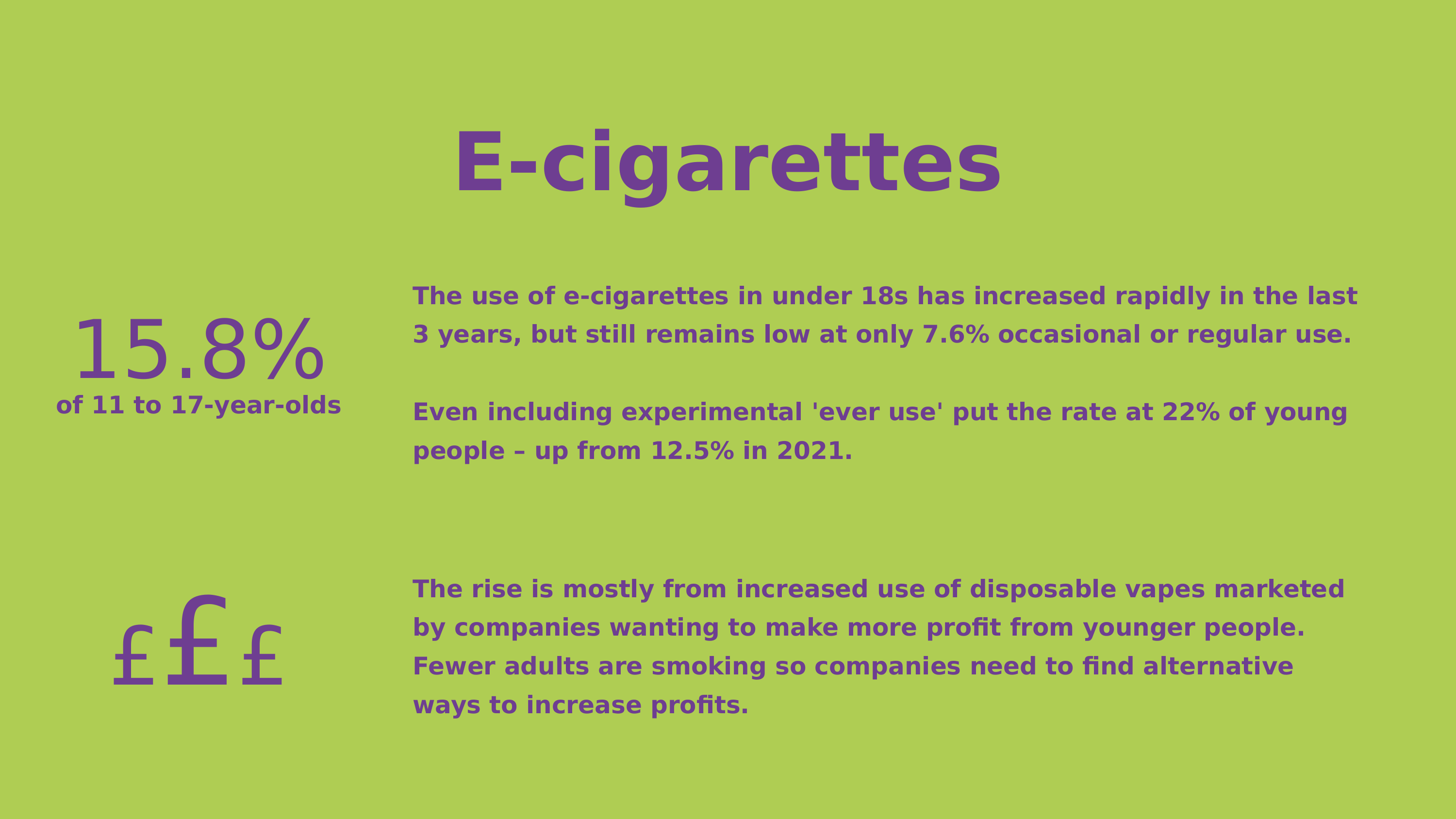

E-cigarettes
The use of e-cigarettes in under 18s has increased rapidly in the last 3 years, but still remains low at only 7.6% occasional or regular use.

Even including experimental 'ever use' put the rate at 22% of young people – up from 12.5% in 2021.
15.8%
of 11 to 17-year-olds
£££
The rise is mostly from increased use of disposable vapes marketed by companies wanting to make more profit from younger people. Fewer adults are smoking so companies need to find alternative ways to increase profits.